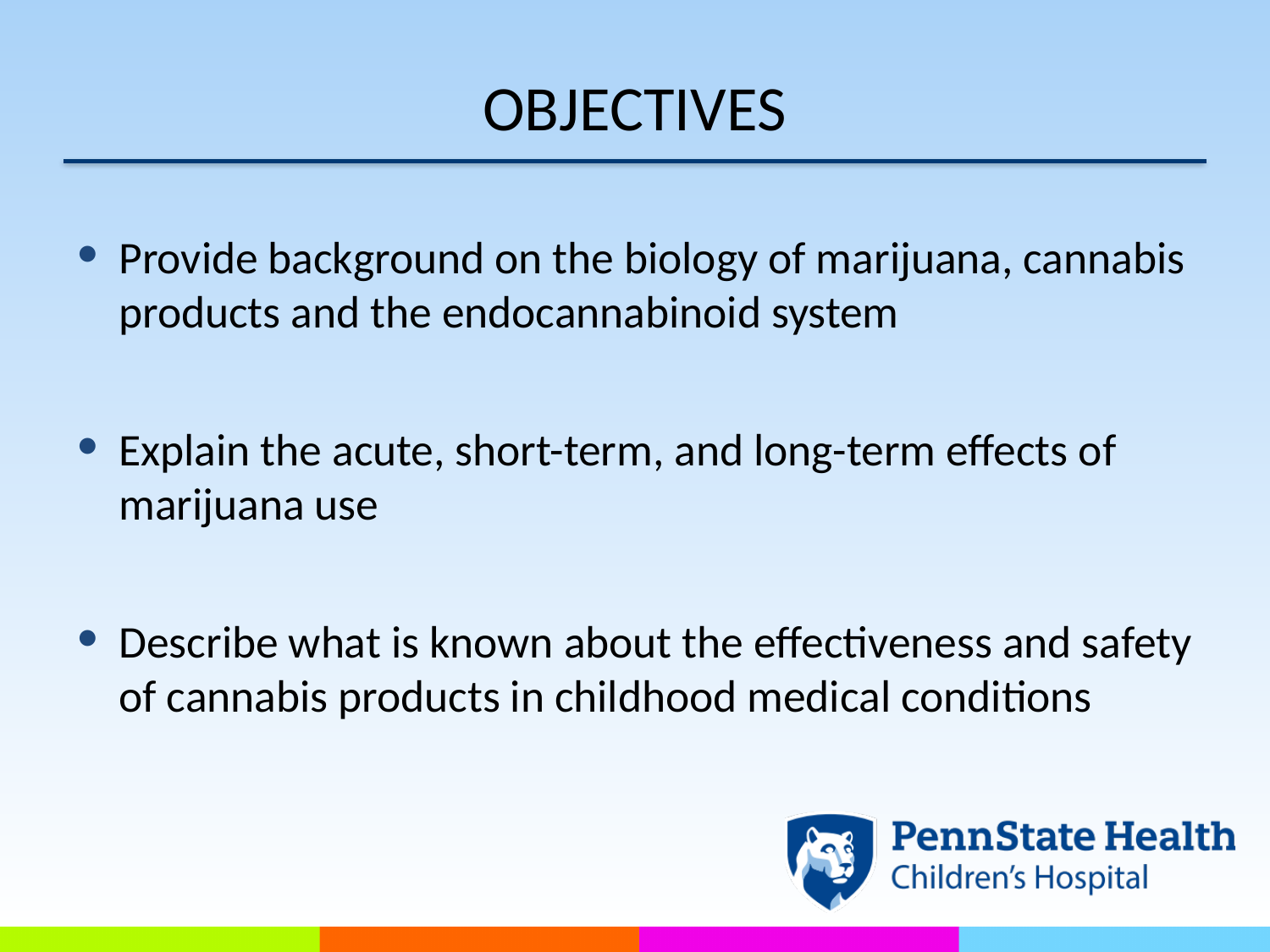

# Objectives
Provide background on the biology of marijuana, cannabis products and the endocannabinoid system

Explain the acute, short-term, and long-term effects of marijuana use

Describe what is known about the effectiveness and safety of cannabis products in childhood medical conditions